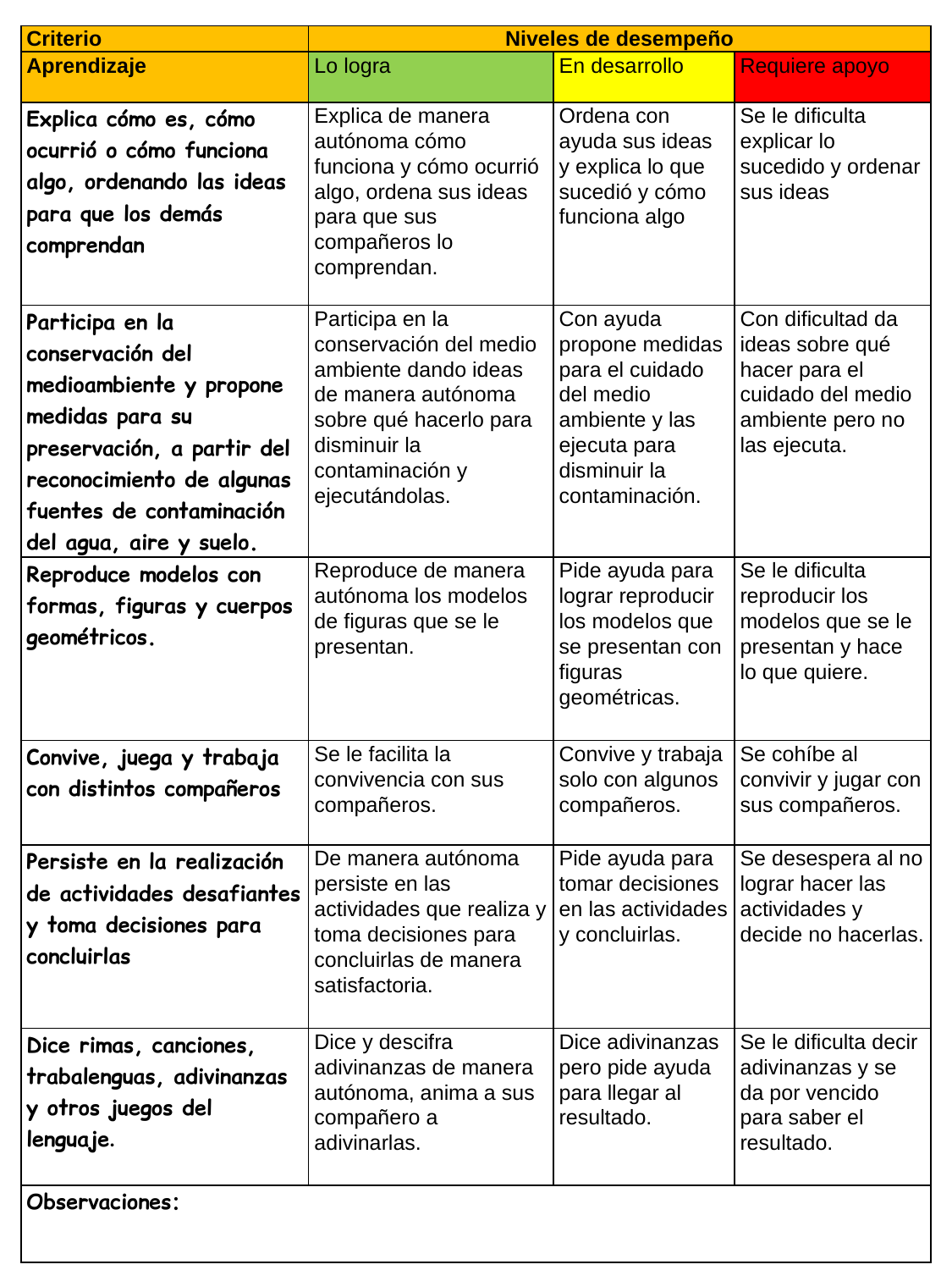

| Criterio | Niveles de desempeño |  |  |
| --- | --- | --- | --- |
| Aprendizaje | Lo logra | En desarrollo | Requiere apoyo |
| Explica cómo es, cómo ocurrió o cómo funciona algo, ordenando las ideas para que los demás comprendan | Explica de manera autónoma cómo funciona y cómo ocurrió algo, ordena sus ideas para que sus compañeros lo comprendan. | Ordena con ayuda sus ideas y explica lo que sucedió y cómo funciona algo | Se le dificulta explicar lo sucedido y ordenar sus ideas |
| Participa en la conservación del medioambiente y propone medidas para su preservación, a partir del reconocimiento de algunas fuentes de contaminación del agua, aire y suelo. | Participa en la conservación del medio ambiente dando ideas de manera autónoma sobre qué hacerlo para disminuir la contaminación y ejecutándolas. | Con ayuda propone medidas para el cuidado del medio ambiente y las ejecuta para disminuir la contaminación. | Con dificultad da ideas sobre qué hacer para el cuidado del medio ambiente pero no las ejecuta. |
| Reproduce modelos con formas, figuras y cuerpos geométricos. | Reproduce de manera autónoma los modelos de figuras que se le presentan. | Pide ayuda para lograr reproducir los modelos que se presentan con figuras geométricas. | Se le dificulta reproducir los modelos que se le presentan y hace lo que quiere. |
| Convive, juega y trabaja con distintos compañeros | Se le facilita la convivencia con sus compañeros. | Convive y trabaja solo con algunos compañeros. | Se cohíbe al convivir y jugar con sus compañeros. |
| Persiste en la realización de actividades desafiantes y toma decisiones para concluirlas | De manera autónoma persiste en las actividades que realiza y toma decisiones para concluirlas de manera satisfactoria. | Pide ayuda para tomar decisiones en las actividades y concluirlas. | Se desespera al no lograr hacer las actividades y decide no hacerlas. |
| Dice rimas, canciones, trabalenguas, adivinanzas y otros juegos del lenguaje. | Dice y descifra adivinanzas de manera autónoma, anima a sus compañero a adivinarlas. | Dice adivinanzas pero pide ayuda para llegar al resultado. | Se le dificulta decir adivinanzas y se da por vencido para saber el resultado. |
| Observaciones: |  |  |  |